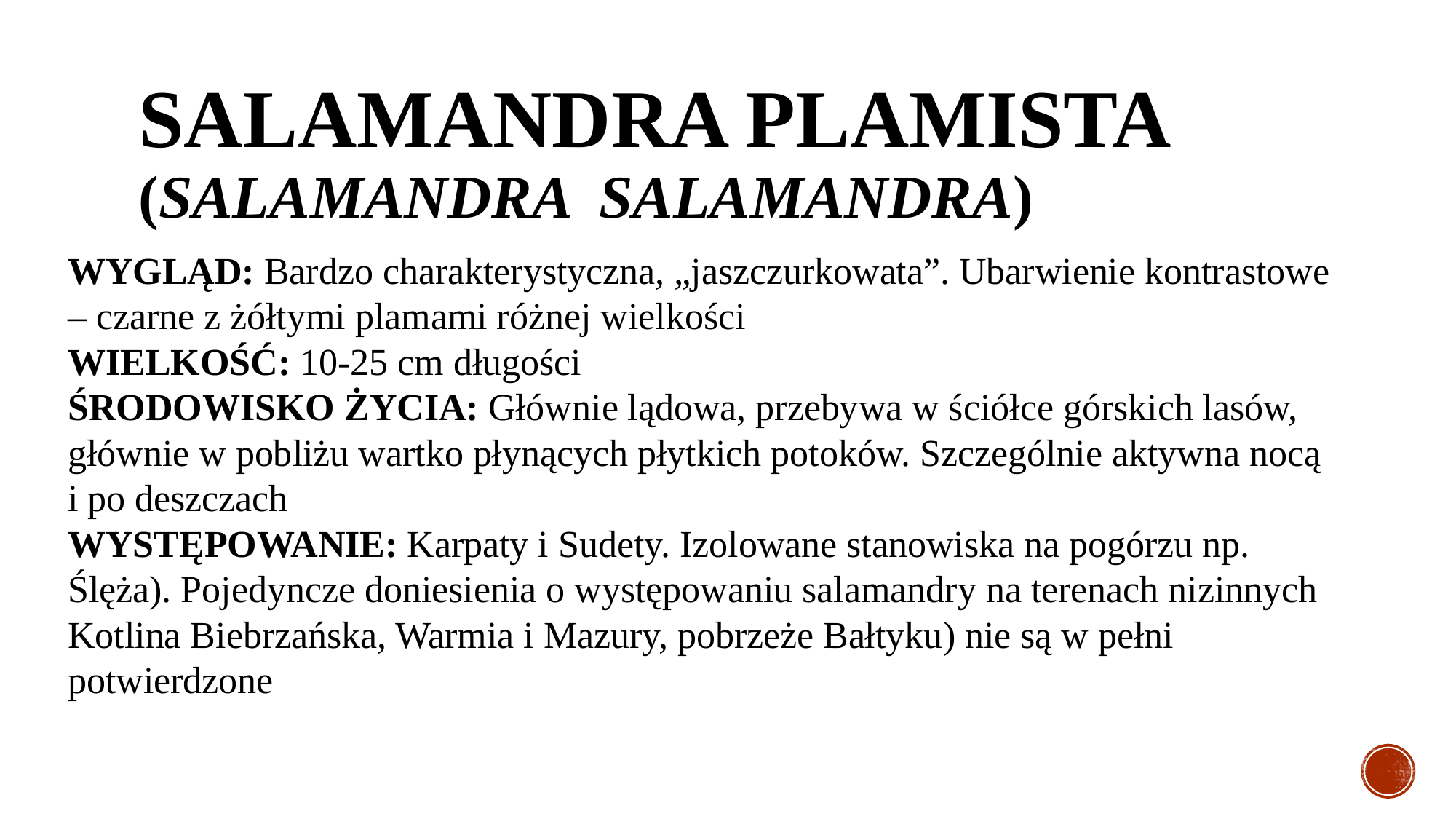

# Salamandra plamista (salamandra  salamandra)
WYGLĄD: Bardzo charakterystyczna, „jaszczurkowata”. Ubarwienie kontrastowe – czarne z żółtymi plamami różnej wielkości
WIELKOŚĆ: 10-25 cm długości
ŚRODOWISKO ŻYCIA: Głównie lądowa, przebywa w ściółce górskich lasów, głównie w pobliżu wartko płynących płytkich potoków. Szczególnie aktywna nocą i po deszczach
WYSTĘPOWANIE: Karpaty i Sudety. Izolowane stanowiska na pogórzu np. Ślęża). Pojedyncze doniesienia o występowaniu salamandry na terenach nizinnych Kotlina Biebrzańska, Warmia i Mazury, pobrzeże Bałtyku) nie są w pełni potwierdzone